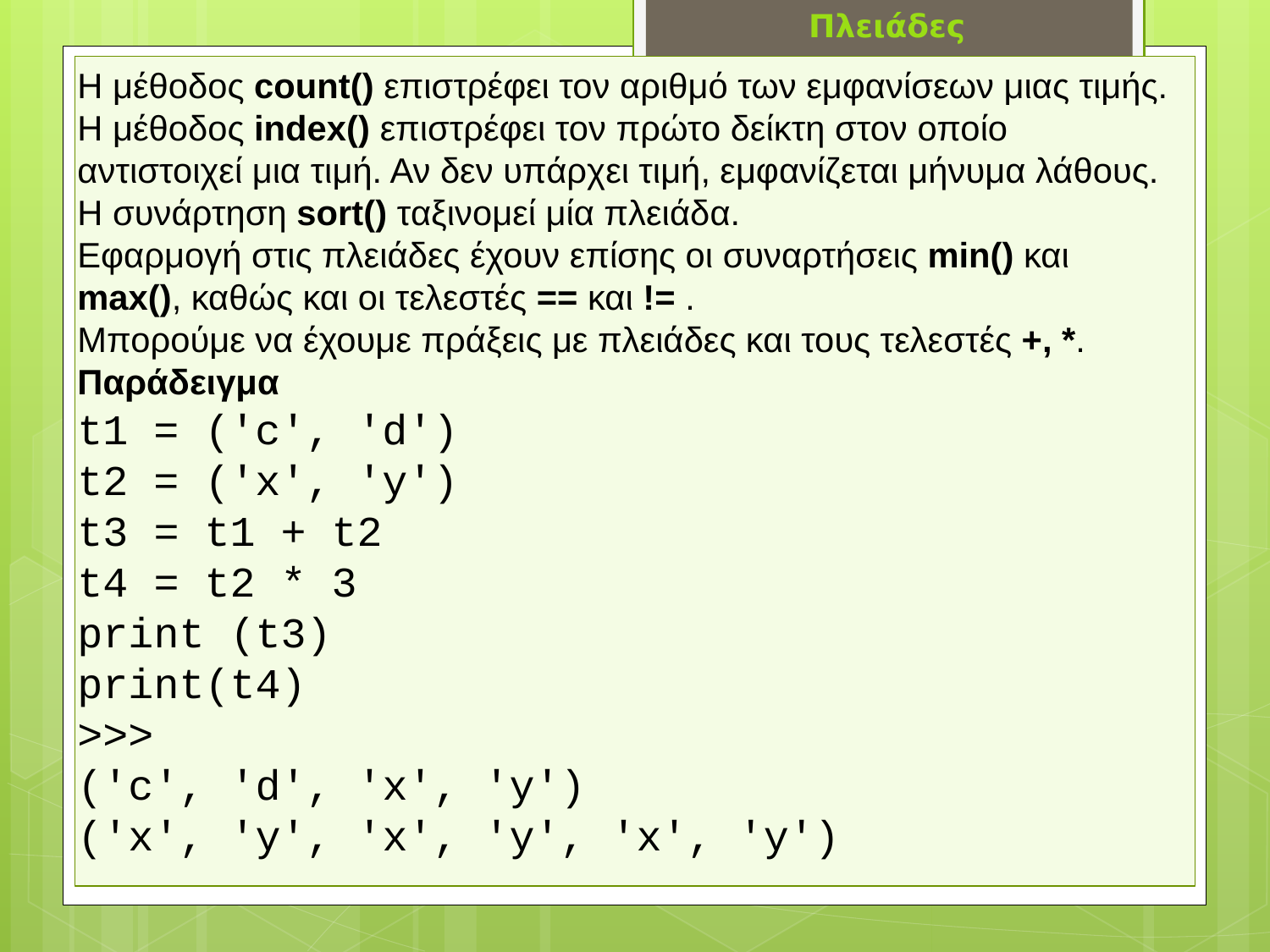

Πλειάδες

Η μέθοδος count() επιστρέφει τον αριθμό των εμφανίσεων μιας τιμής.
Η μέθοδος index() επιστρέφει τον πρώτο δείκτη στον οποίο αντιστοιχεί μια τιμή. Αν δεν υπάρχει τιμή, εμφανίζεται μήνυμα λάθους.
Η συνάρτηση sort() ταξινομεί μία πλειάδα.
Εφαρμογή στις πλειάδες έχουν επίσης οι συναρτήσεις min() και max(), καθώς και οι τελεστές == και != .
Μπορούμε να έχουμε πράξεις με πλειάδες και τους τελεστές +, *.
Παράδειγμα
t1 = ('c', 'd')
t2 = ('x', 'y')
t3 = t1 + t2
t4 = t2 * 3
print (t3)
print(t4)
>>>
('c', 'd', 'x', 'y')
('x', 'y', 'x', 'y', 'x', 'y')